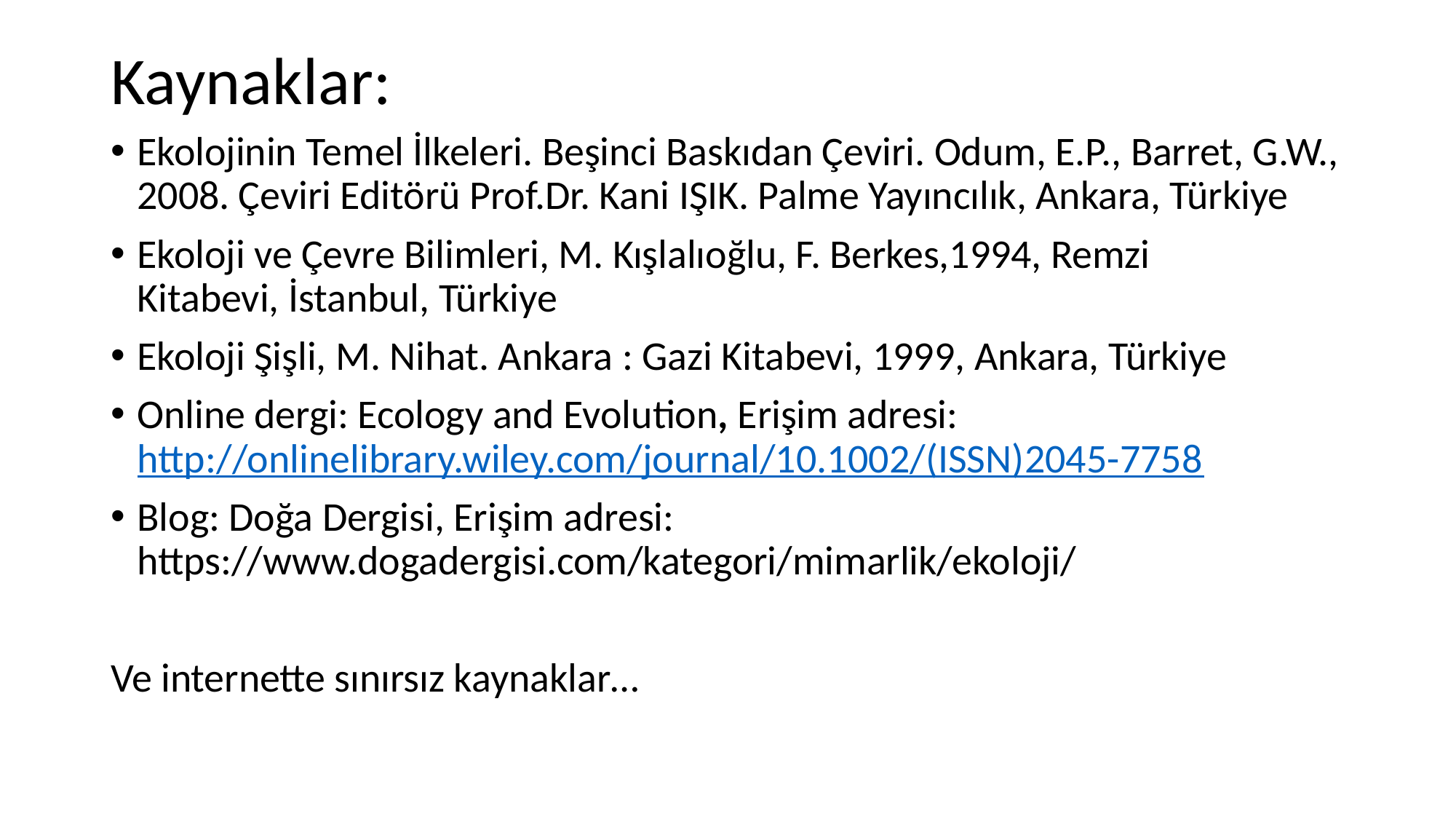

# Kaynaklar:
Ekolojinin Temel İlkeleri. Beşinci Baskıdan Çeviri. Odum, E.P., Barret, G.W., 2008. Çeviri Editörü Prof.Dr. Kani IŞIK. Palme Yayıncılık, Ankara, Türkiye
Ekoloji ve Çevre Bilimleri, M. Kışlalıoğlu, F. Berkes,1994, Remzi Kitabevi, İstanbul, Türkiye
Ekoloji Şişli, M. Nihat. Ankara : Gazi Kitabevi, 1999, Ankara, Türkiye
Online dergi: Ecology and Evolution, Erişim adresi: http://onlinelibrary.wiley.com/journal/10.1002/(ISSN)2045-7758
Blog: Doğa Dergisi, Erişim adresi: https://www.dogadergisi.com/kategori/mimarlik/ekoloji/

Ve internette sınırsız kaynaklar…